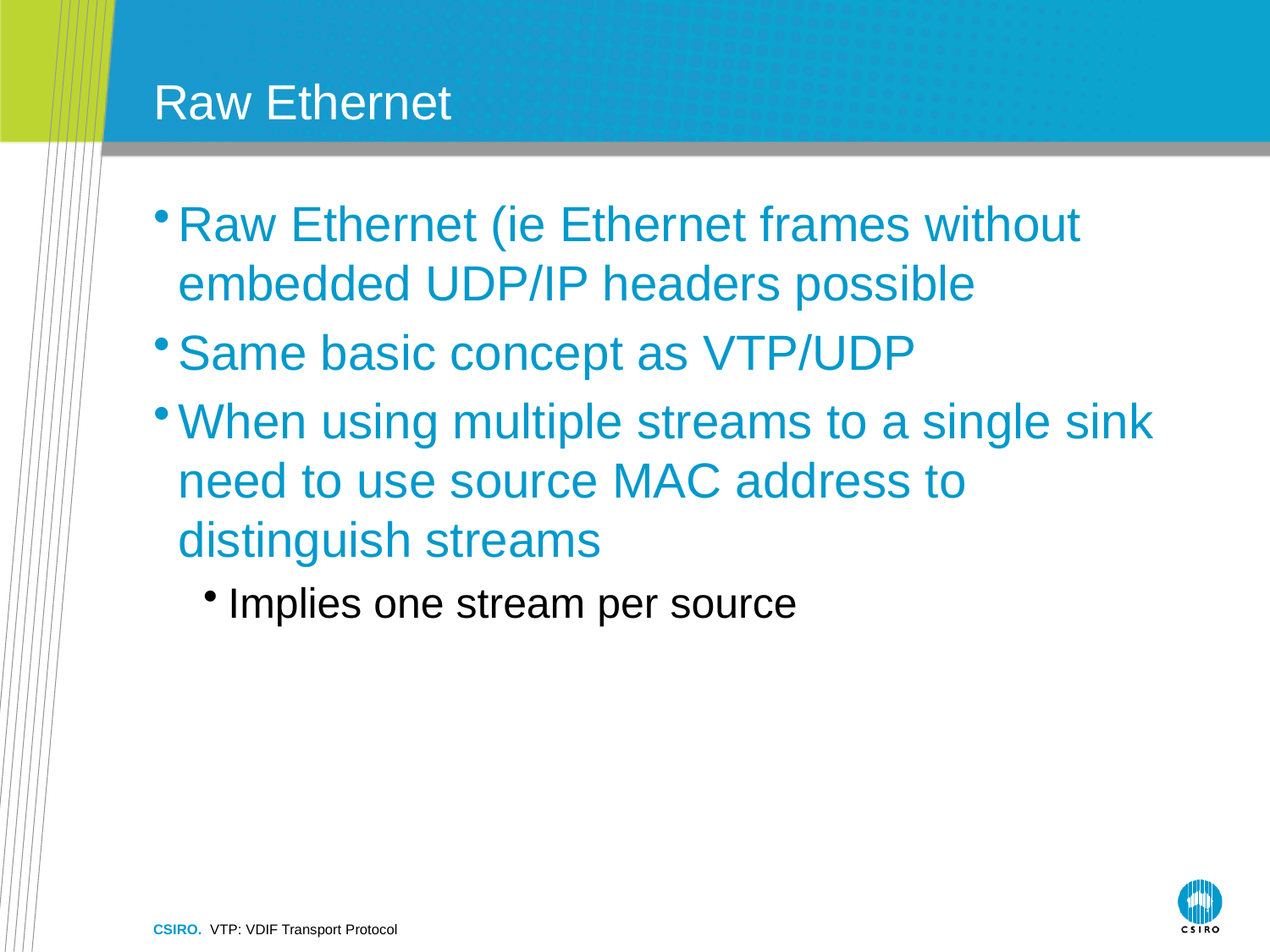

# Raw Ethernet
Raw Ethernet (ie Ethernet frames without embedded UDP/IP headers possible
Same basic concept as VTP/UDP
When using multiple streams to a single sink need to use source MAC address to distinguish streams
Implies one stream per source
CSIRO.  VTP: VDIF Transport Protocol